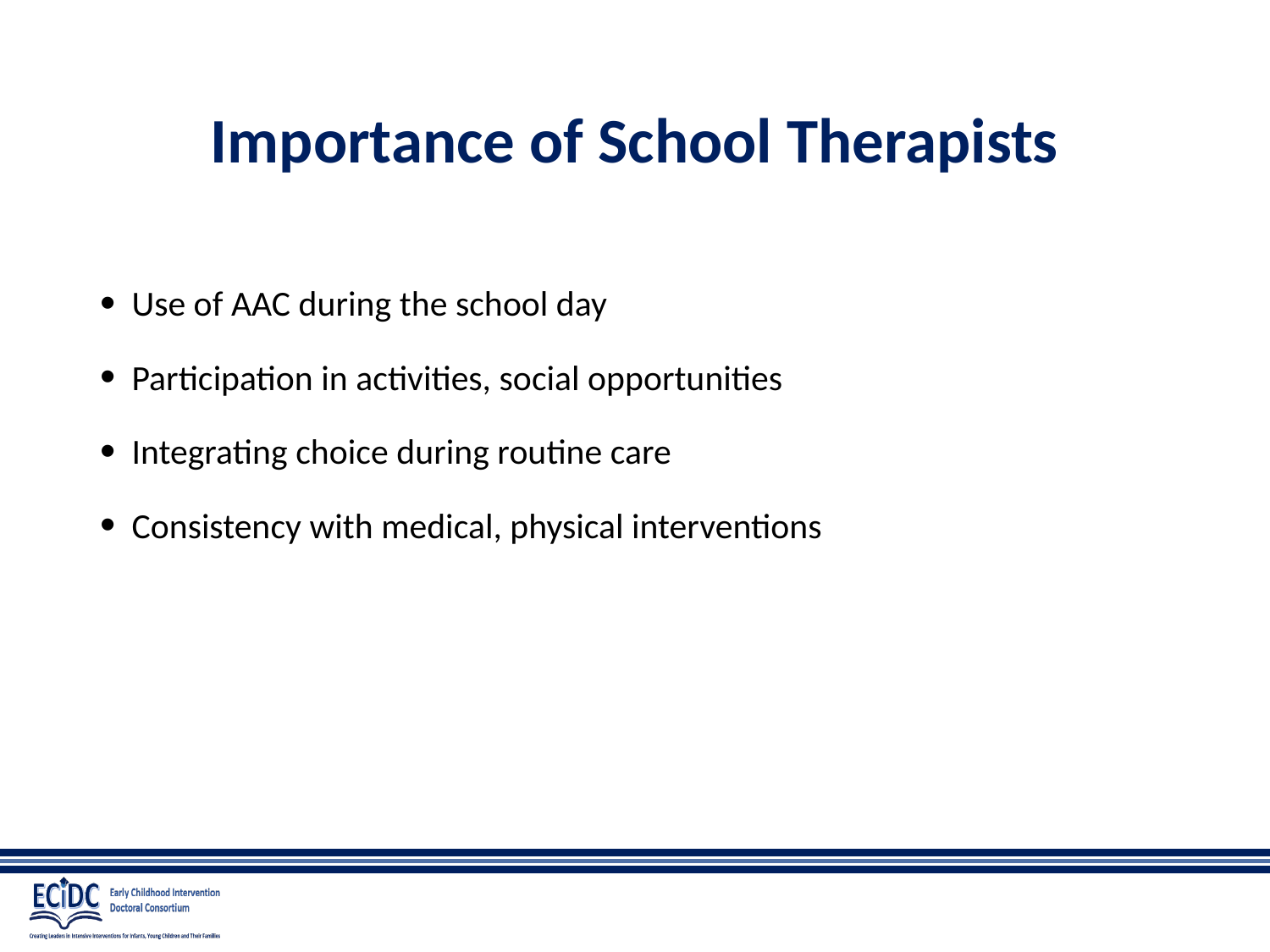

# Importance of School Therapists
Use of AAC during the school day
Participation in activities, social opportunities
Integrating choice during routine care
Consistency with medical, physical interventions